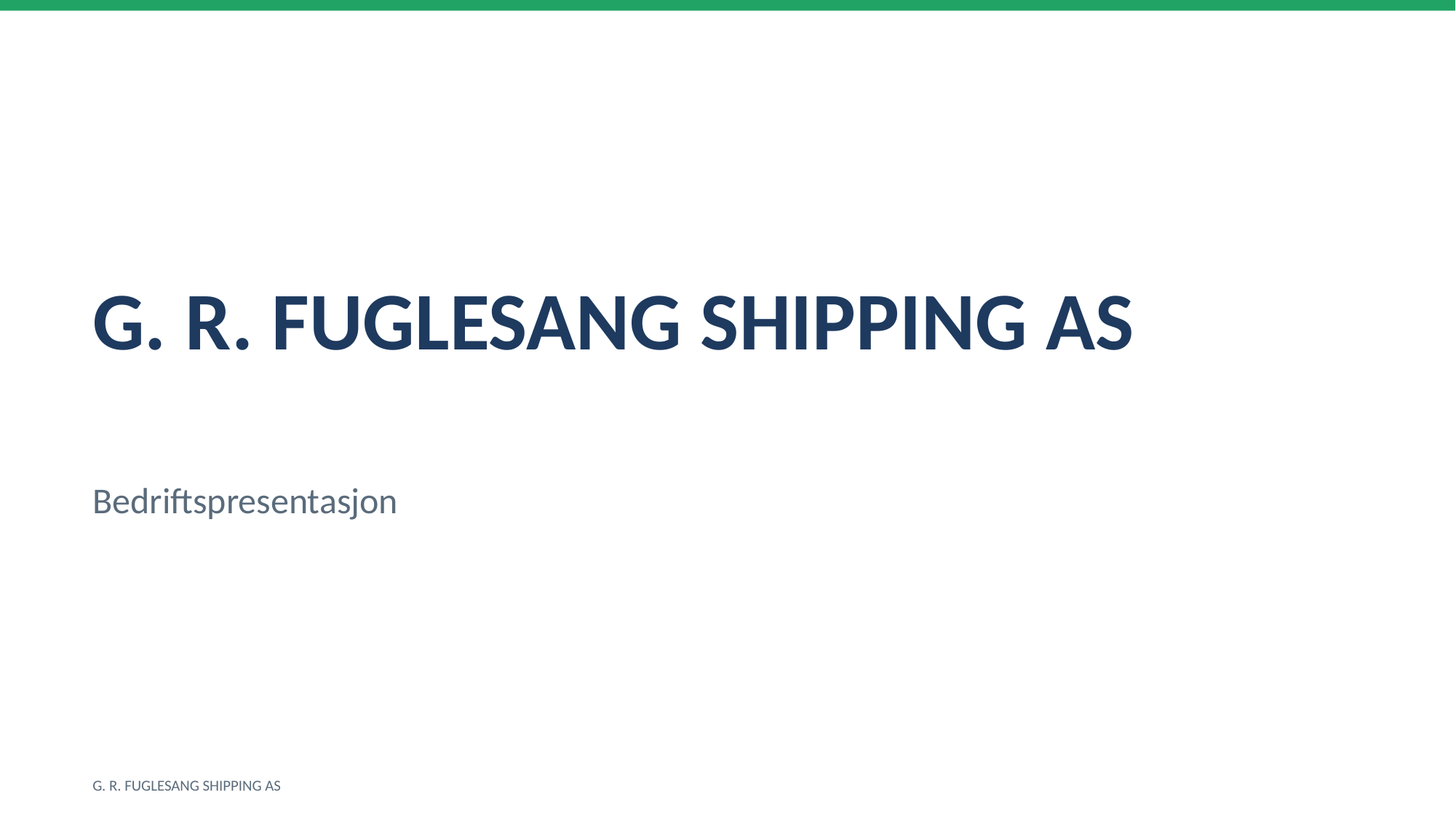

G. R. FUGLESANG SHIPPING AS
Bedriftspresentasjon
G. R. FUGLESANG SHIPPING AS